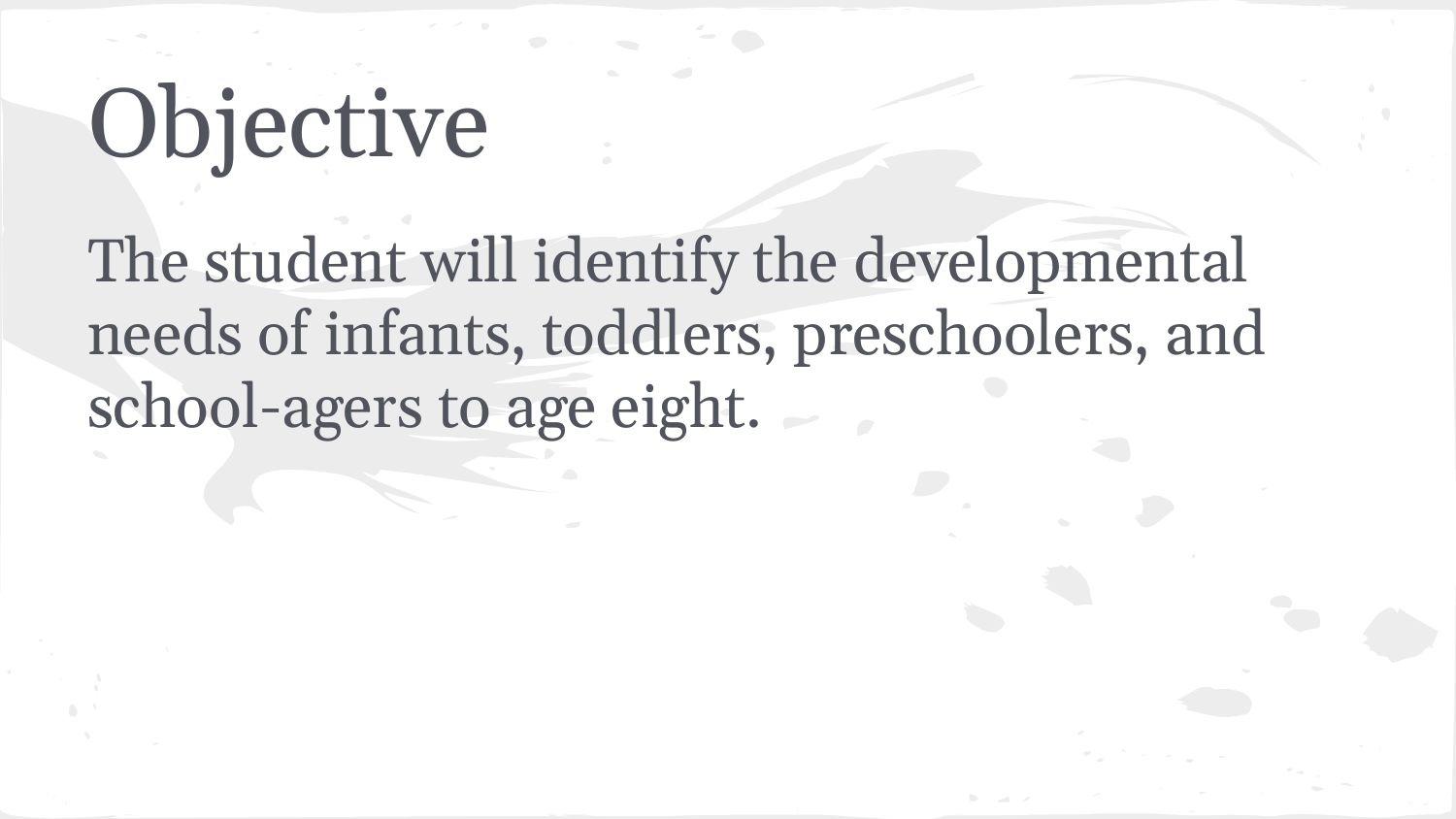

# Objective
The student will identify the developmental needs of infants, toddlers, preschoolers, and school-agers to age eight.